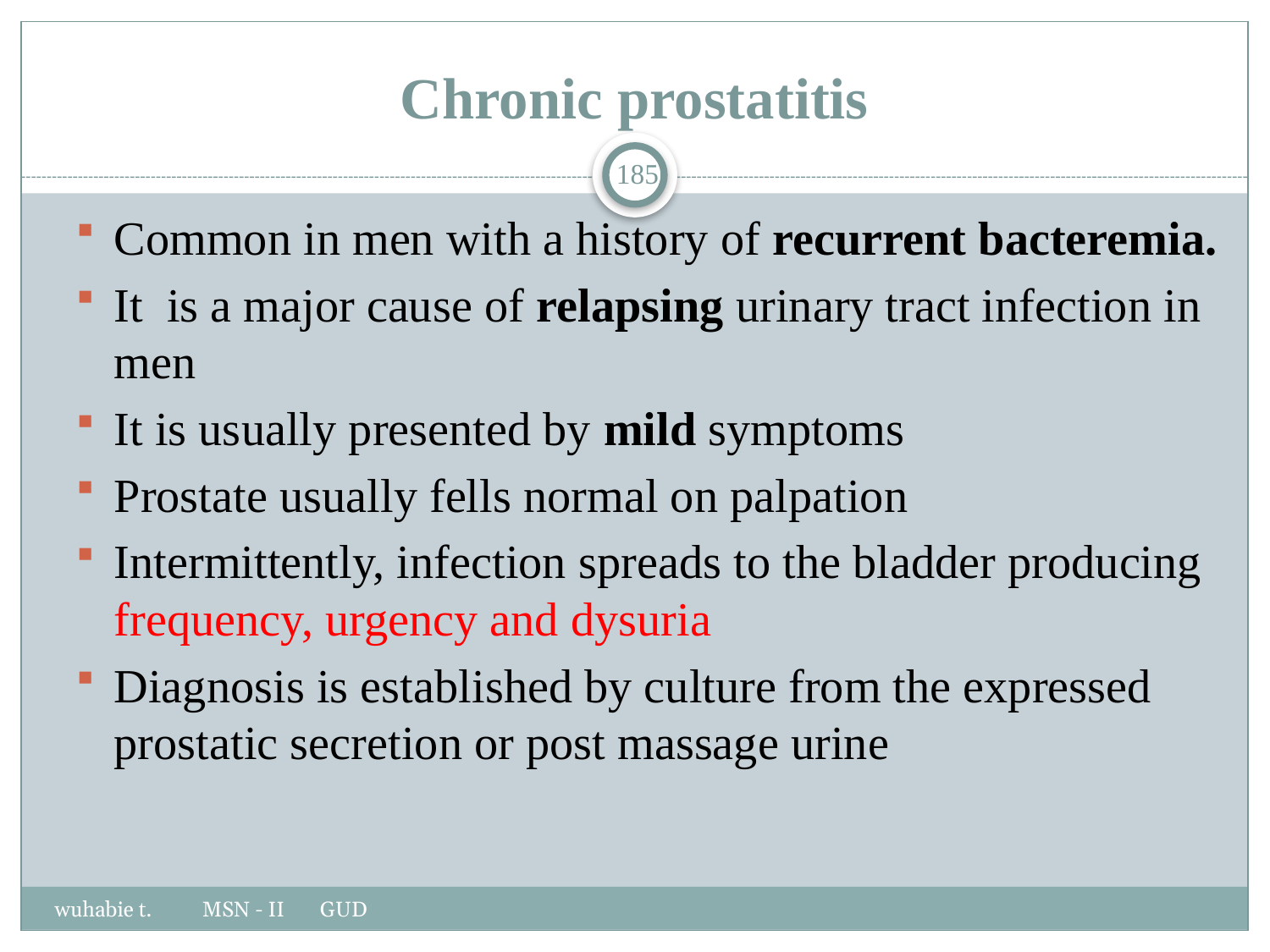

# Chronic prostatitis
185
Common in men with a history of recurrent bacteremia.
It  is a major cause of relapsing urinary tract infection in men
It is usually presented by mild symptoms
Prostate usually fells normal on palpation
Intermittently, infection spreads to the bladder producing frequency, urgency and dysuria
Diagnosis is established by culture from the expressed prostatic secretion or post massage urine

wuhabie t.          MSN - II       GUD